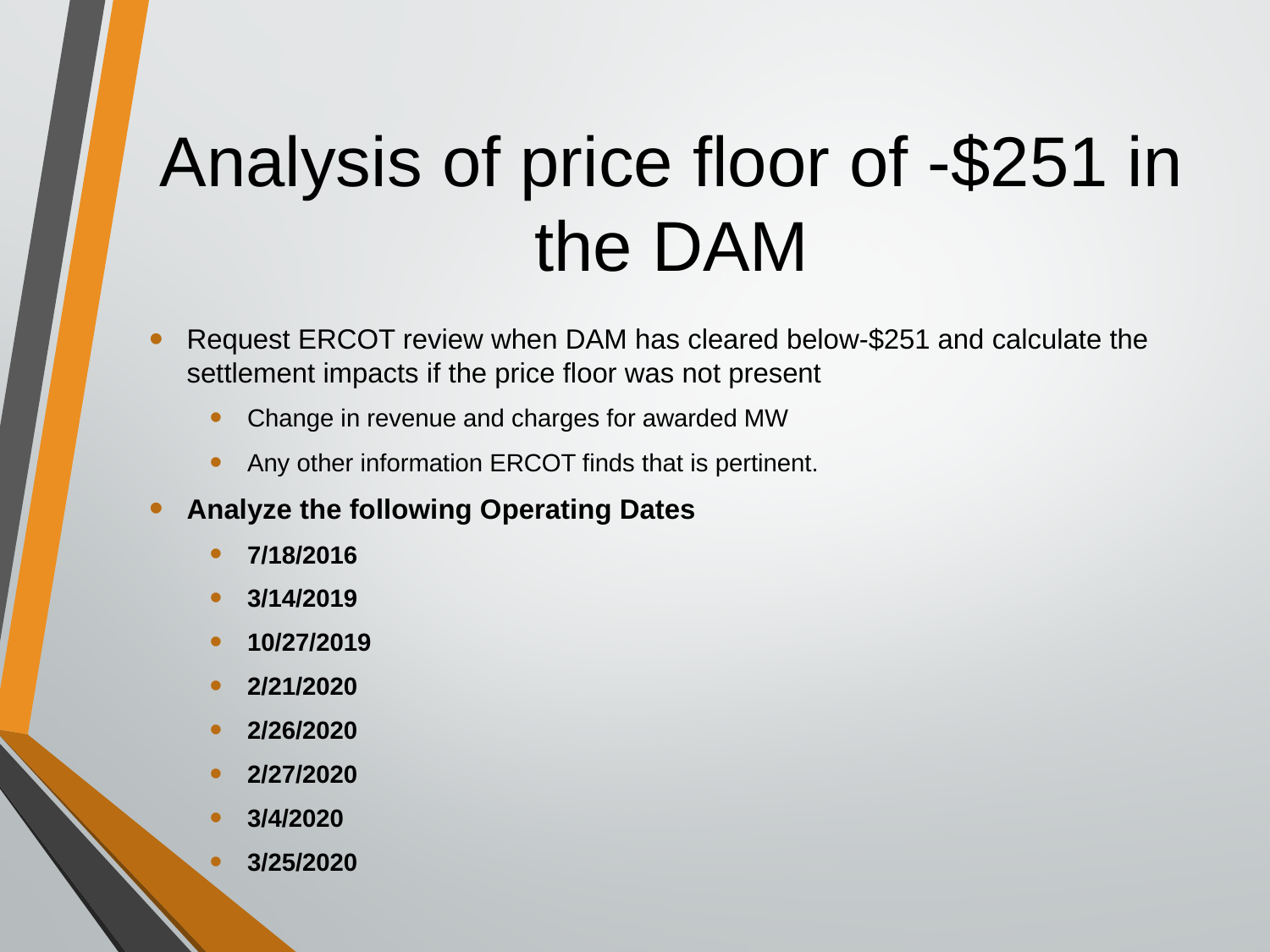

# Analysis of price floor of -$251 in the DAM
Request ERCOT review when DAM has cleared below-$251 and calculate the settlement impacts if the price floor was not present
Change in revenue and charges for awarded MW
Any other information ERCOT finds that is pertinent.
Analyze the following Operating Dates
7/18/2016
3/14/2019
10/27/2019
2/21/2020
2/26/2020
2/27/2020
3/4/2020
3/25/2020